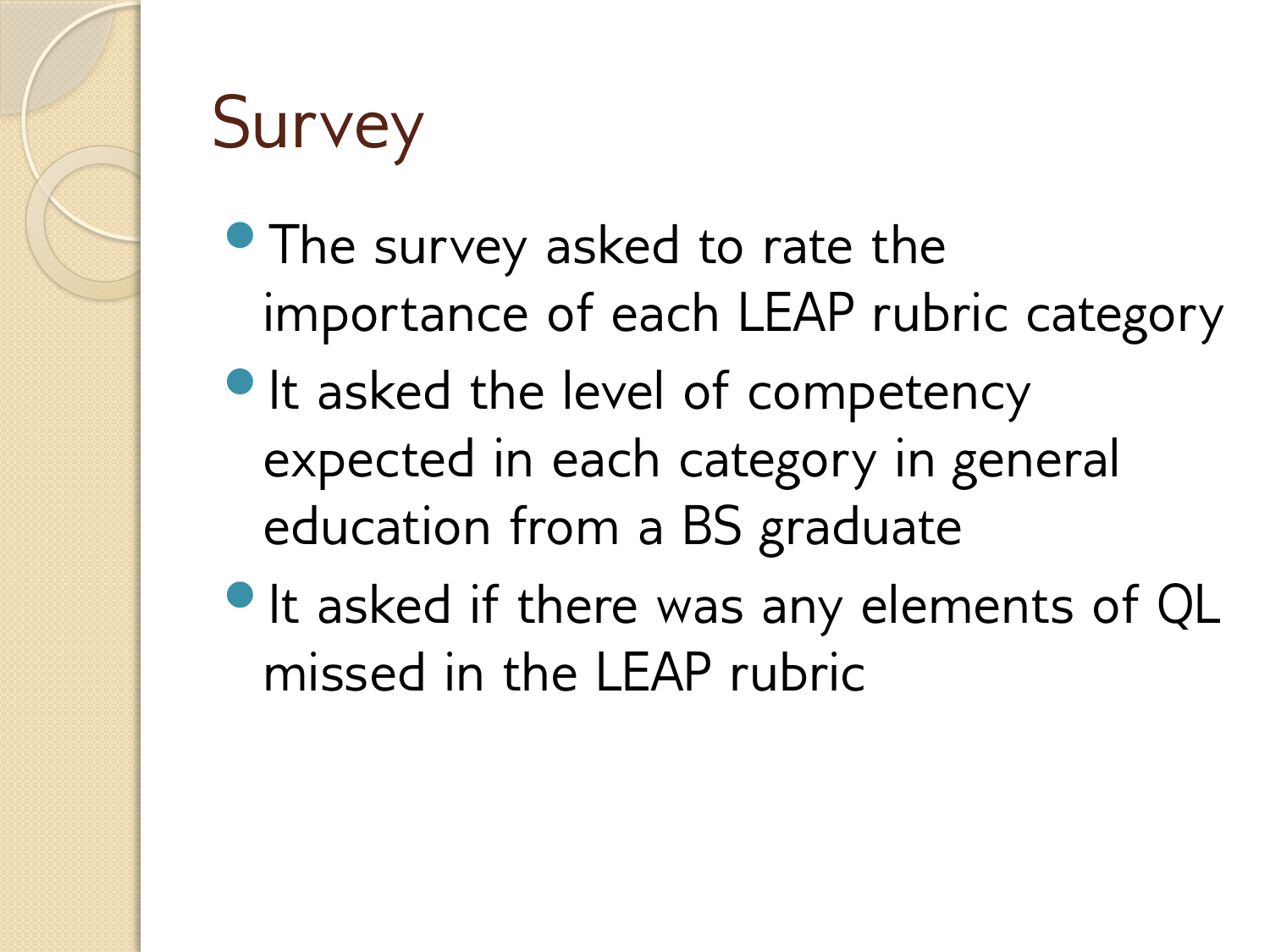

# Survey
The survey asked to rate the importance of each LEAP rubric category
It asked the level of competency expected in each category in general education from a BS graduate
It asked if there was any elements of QL missed in the LEAP rubric